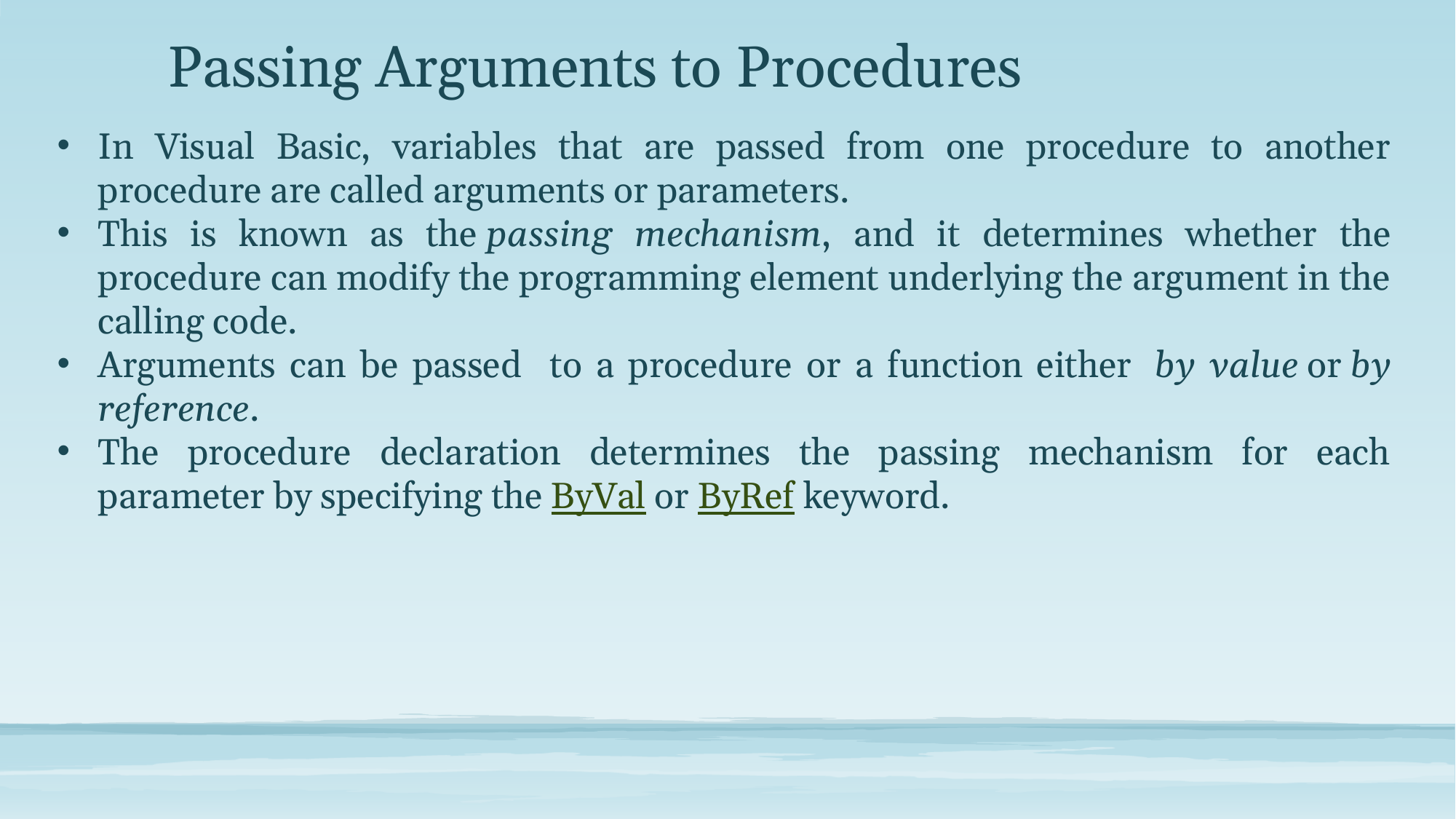

# Passing Arguments to Procedures
In Visual Basic, variables that are passed from one procedure to another procedure are called arguments or parameters.
This is known as the passing mechanism, and it determines whether the procedure can modify the programming element underlying the argument in the calling code.
Arguments can be passed  to a procedure or a function either  by value or by reference.
The procedure declaration determines the passing mechanism for each parameter by specifying the ByVal or ByRef keyword.